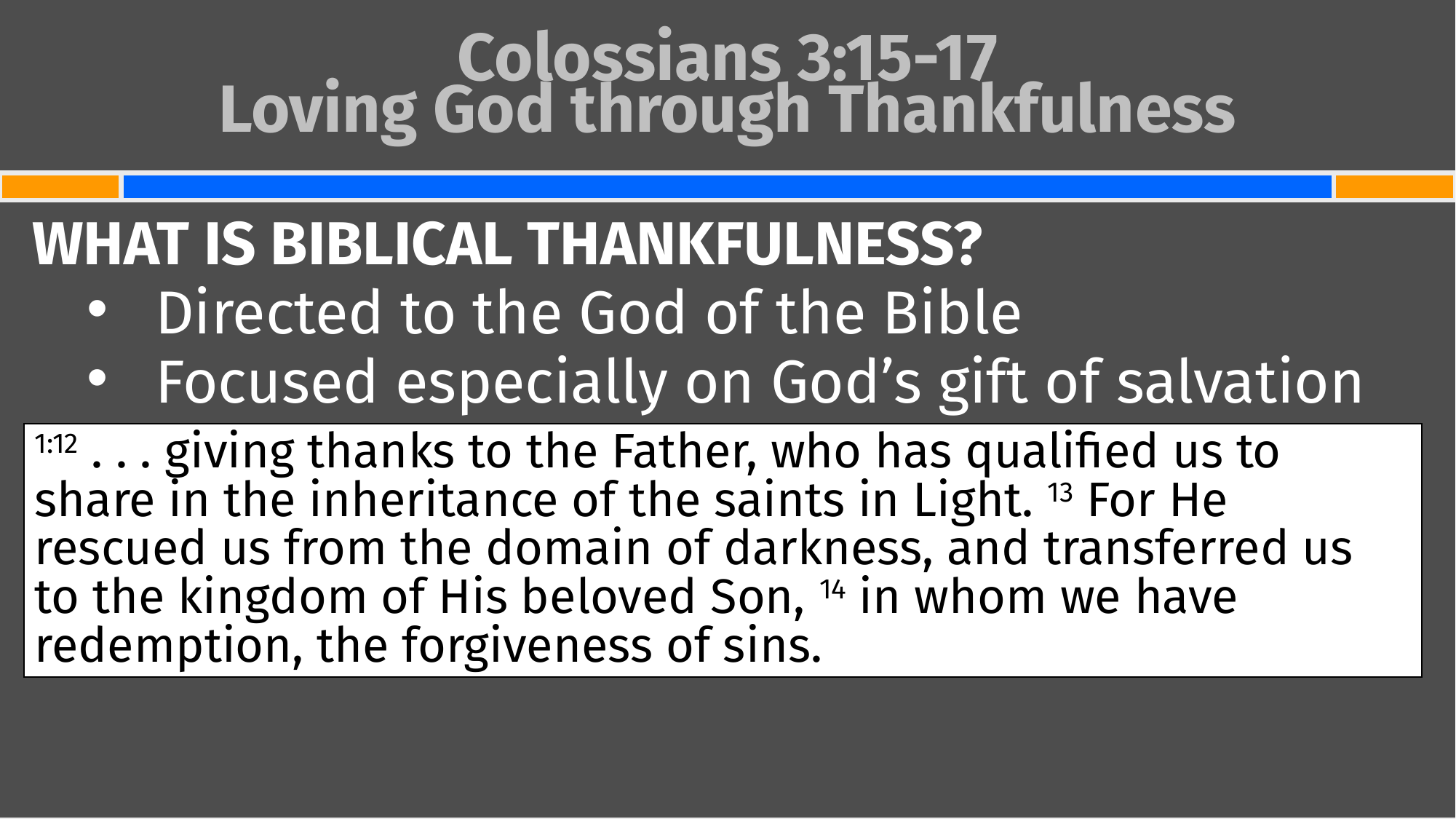

# Colossians 3:15-17 Loving God through Thankfulness

WHAT IS BIBLICAL THANKFULNESS?
Directed to the God of the Bible
Focused especially on God’s gift of salvation
1:12 . . . giving thanks to the Father, who has qualified us to share in the inheritance of the saints in Light. 13 For He rescued us from the domain of darkness, and transferred us to the kingdom of His beloved Son, 14 in whom we have redemption, the forgiveness of sins.